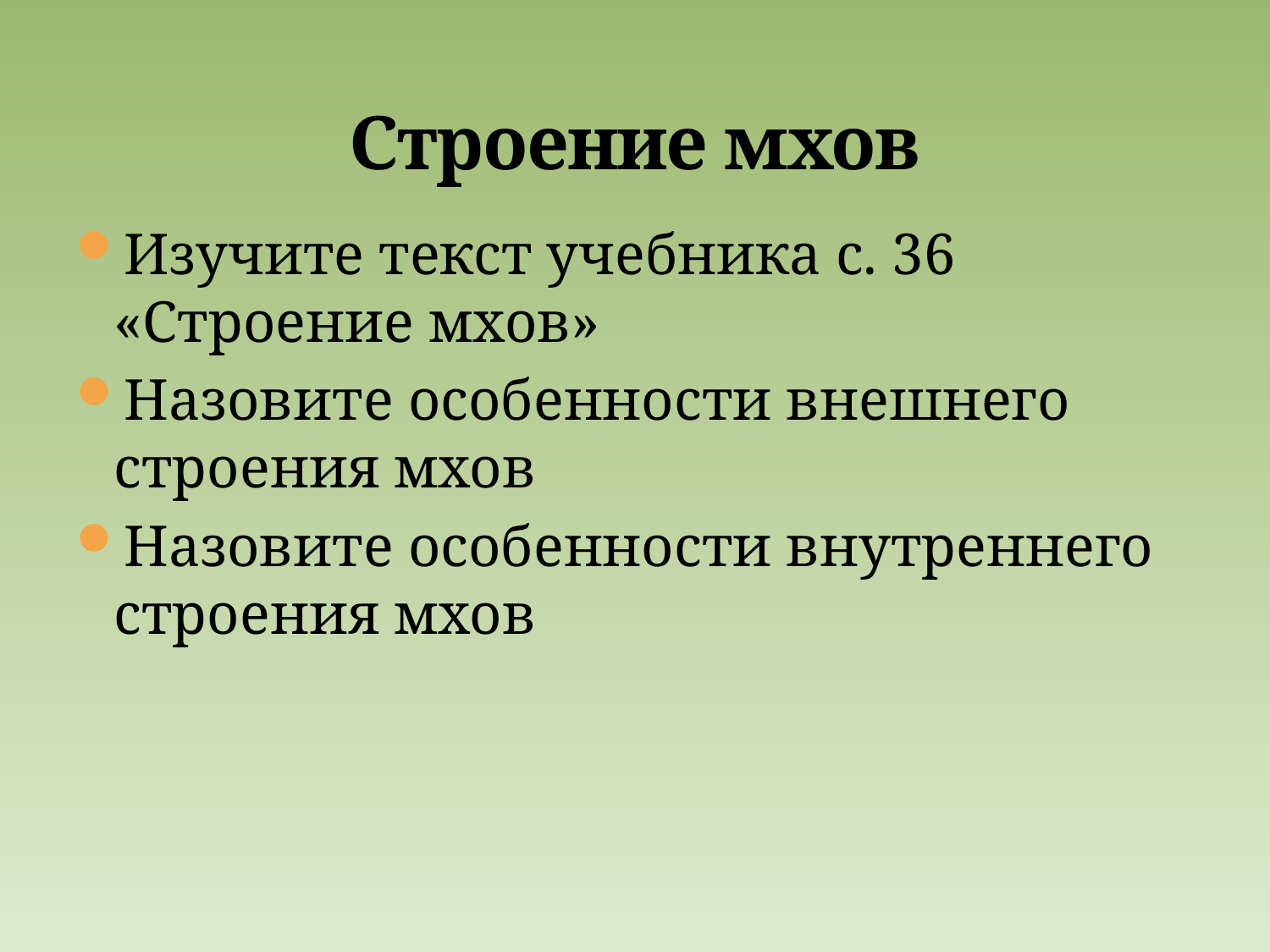

# Строение мхов
Изучите текст учебника с. 36 «Строение мхов»
Назовите особенности внешнего  строения мхов
Назовите особенности внутреннего строения мхов